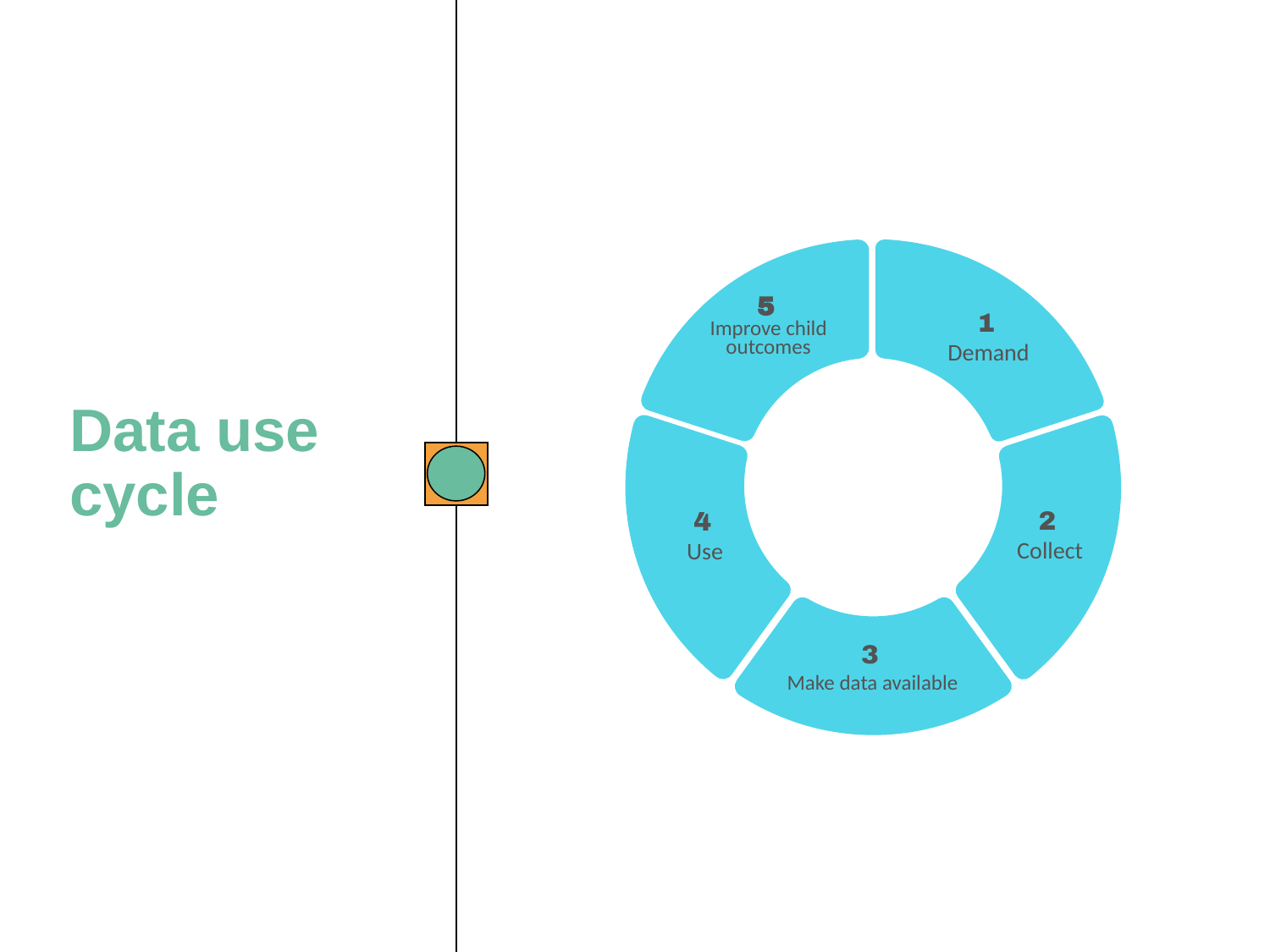

5
Improve child outcomes
1
 Demand

2
Collect
4
Use

3
Make data available
Data use cycle